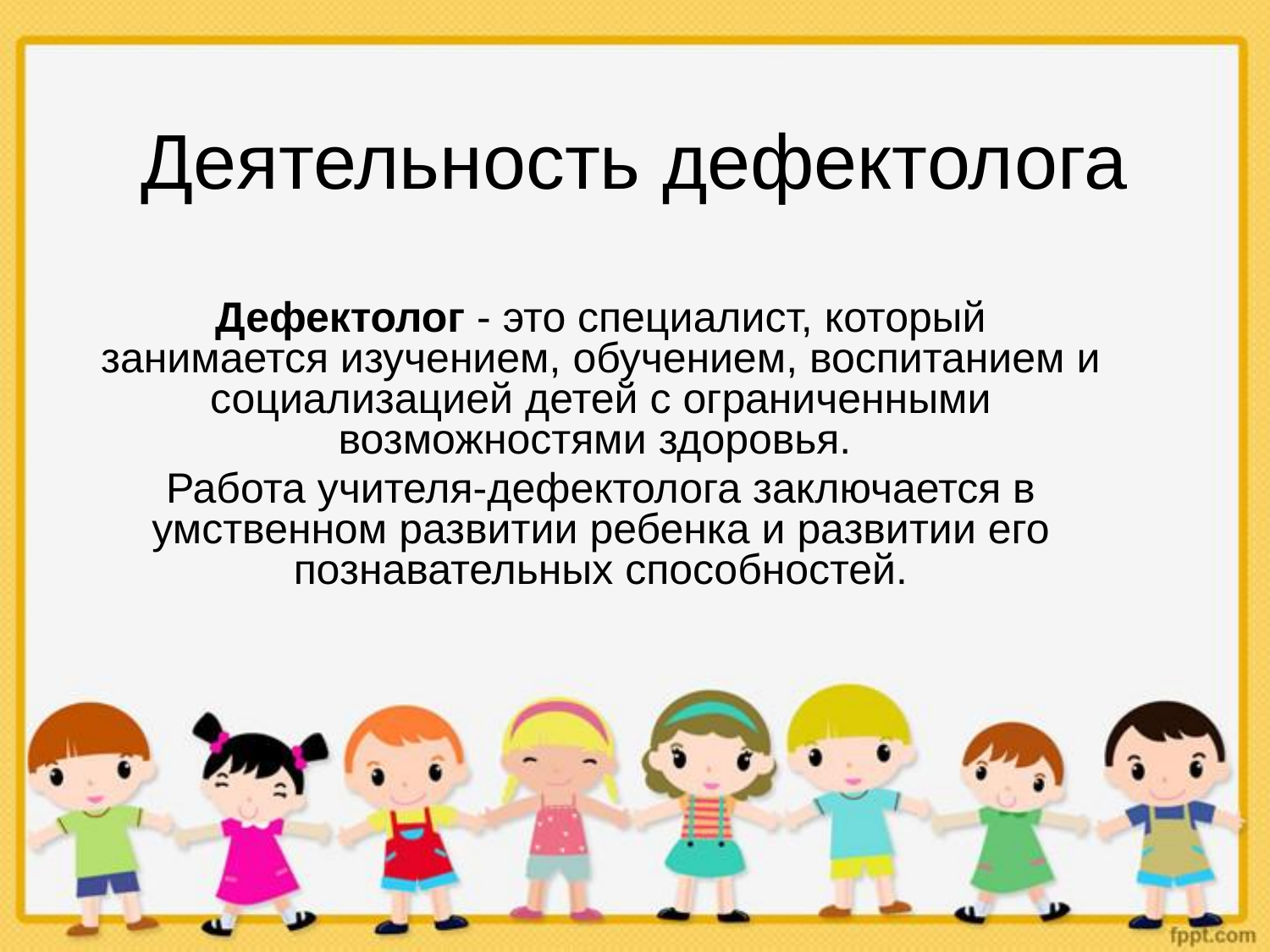

# Деятельность дефектолога
Дефектолог - это специалист, который занимается изучением, обучением, воспитанием и социализацией детей с ограниченными возможностями здоровья.
Работа учителя-дефектолога заключается в умственном развитии ребенка и развитии его познавательных способностей.